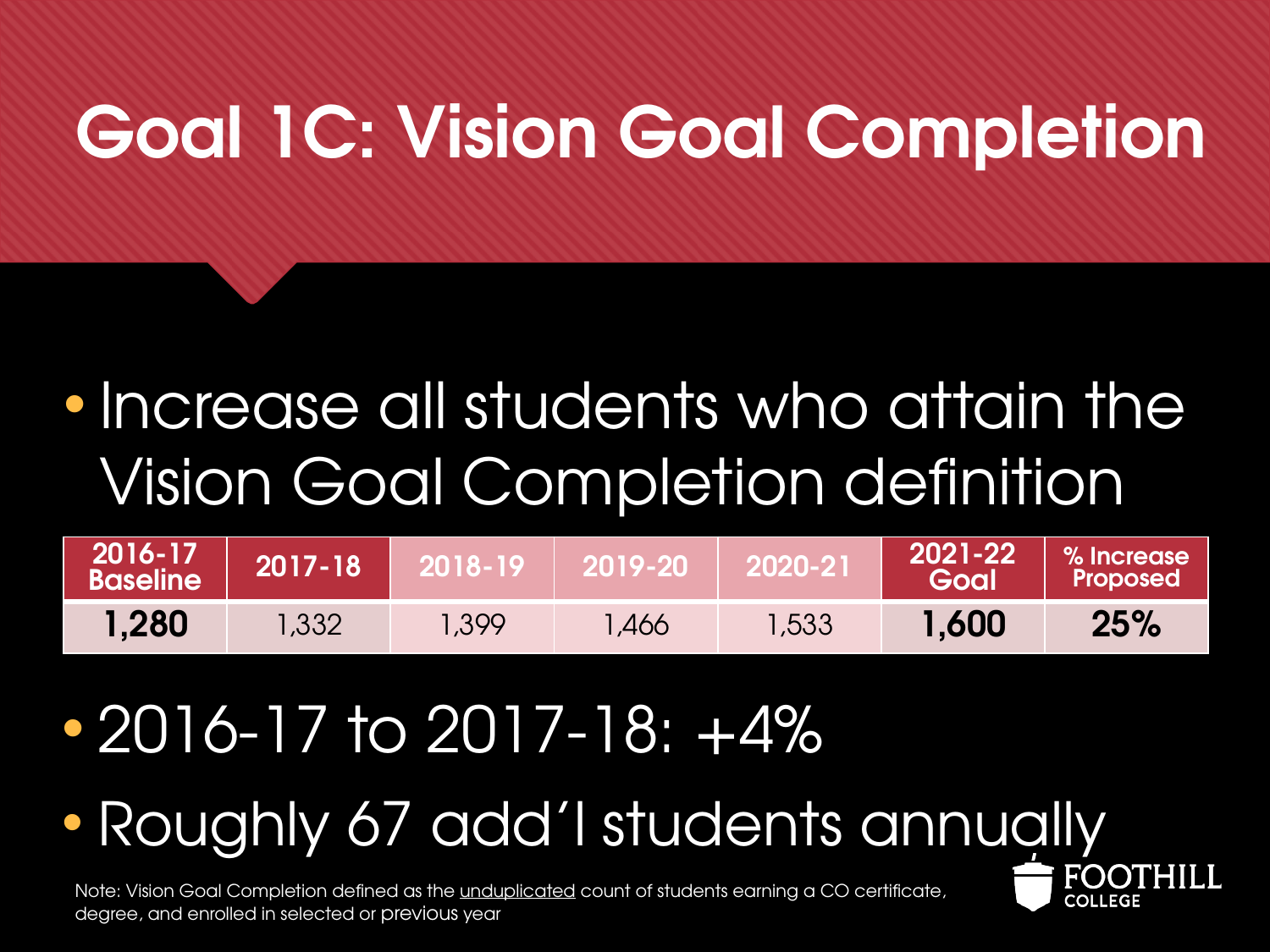

# Goal 1C: Vision Goal Completion
Increase all students who attain the Vision Goal Completion definition

| 2016-17 Baseline | 2017-18 | 2018-19 | 2019-20 | 2020-21 | 2021-22 Goal | % Increase Proposed |
| --- | --- | --- | --- | --- | --- | --- |
| 1,280 | 1,332 | 1,399 | 1,466 | 1,533 | 1,600 | 25% |
2016-17 to 2017-18: +4%
Roughly 67 add’l students annually
Note: Vision Goal Completion defined as the unduplicated count of students earning a CO certificate, degree, and enrolled in selected or previous year